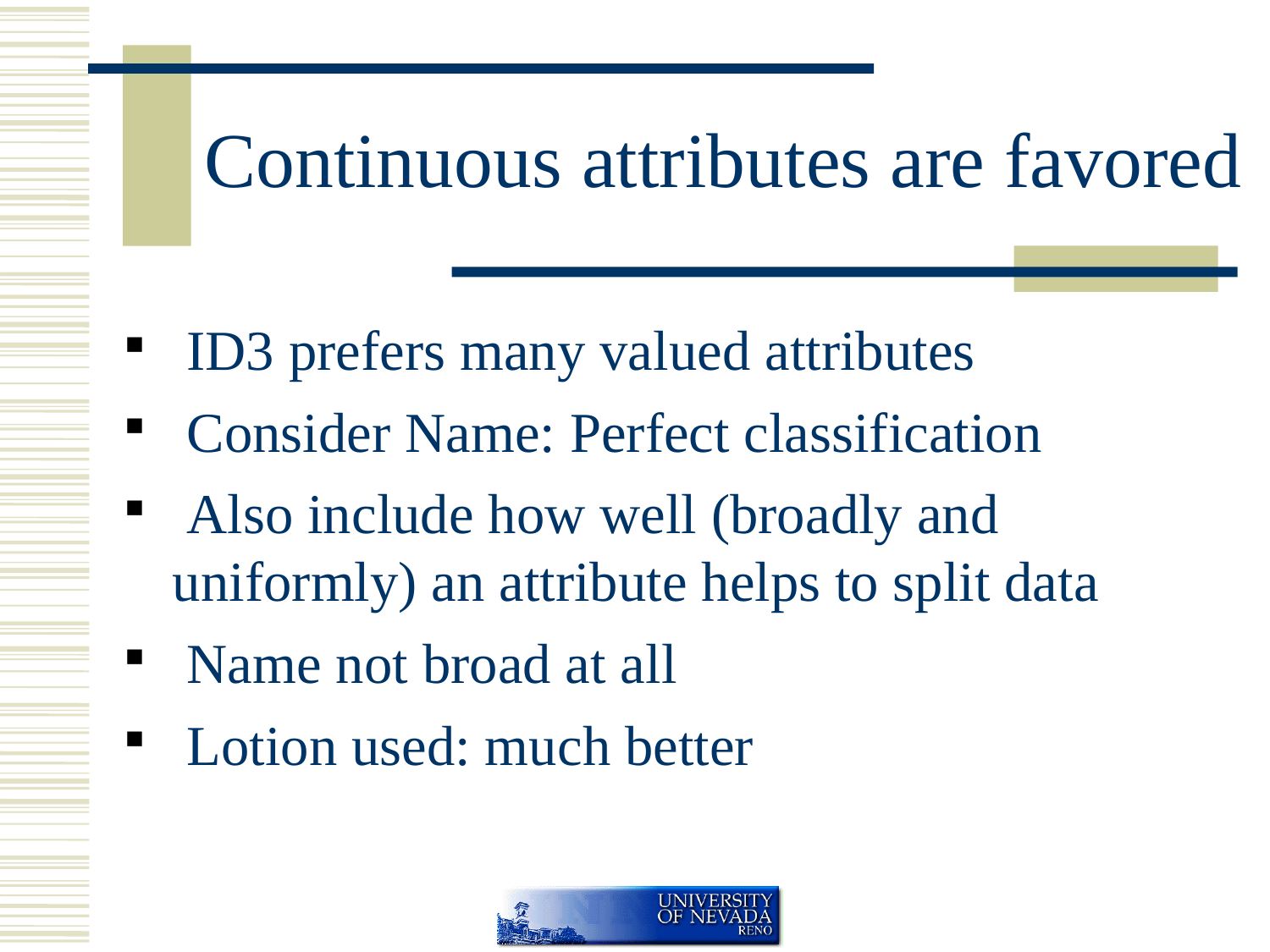

Continuous attributes are favored
 ID3 prefers many valued attributes
 Consider Name: Perfect classification
 Also include how well (broadly and uniformly) an attribute helps to split data
 Name not broad at all
 Lotion used: much better